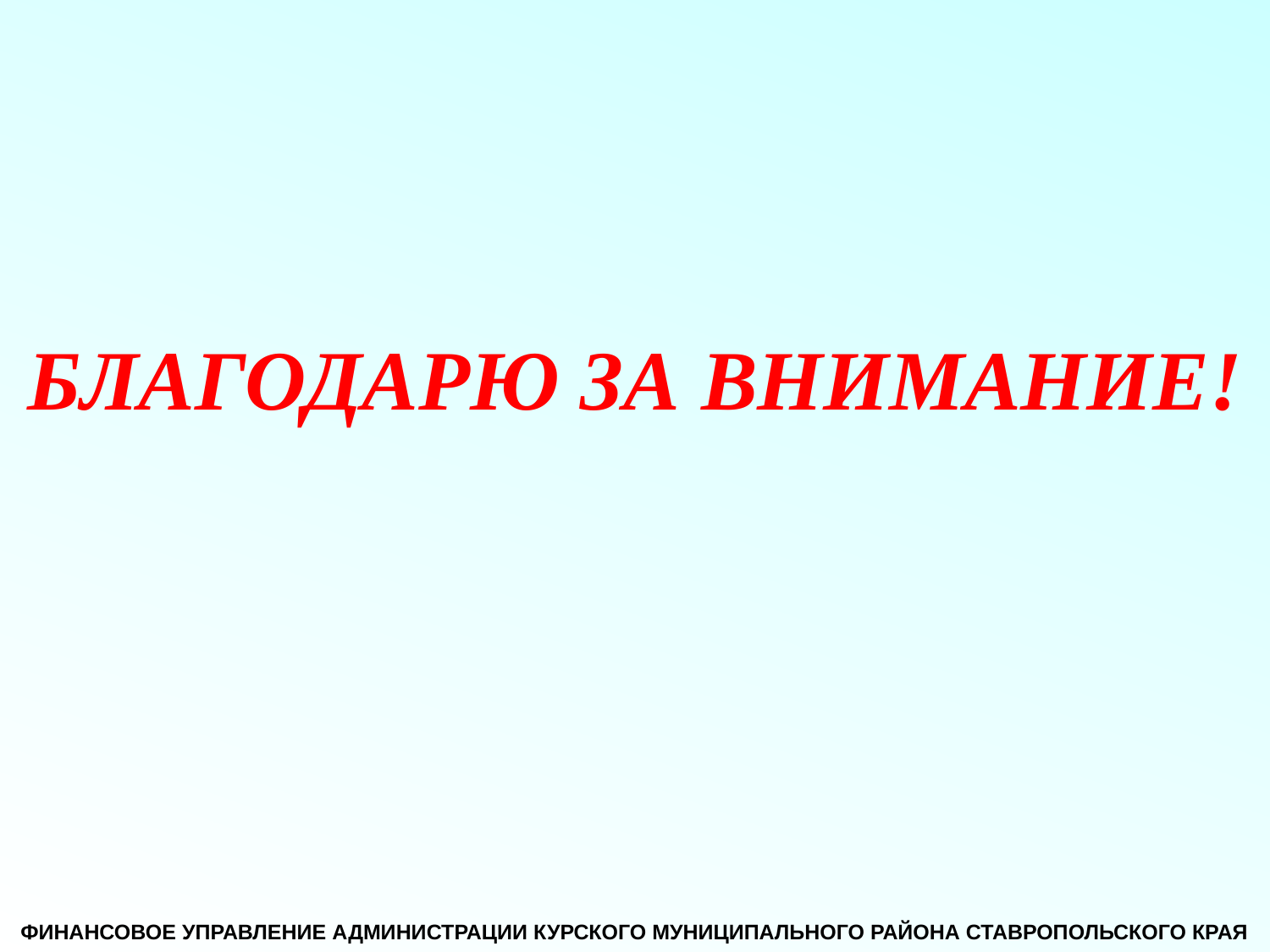

БЛАГОДАРЮ ЗА ВНИМАНИЕ!
ФИНАНСОВОЕ УПРАВЛЕНИЕ АДМИНИСТРАЦИИ КУРСКОГО МУНИЦИПАЛЬНОГО РАЙОНА СТАВРОПОЛЬСКОГО КРАЯ